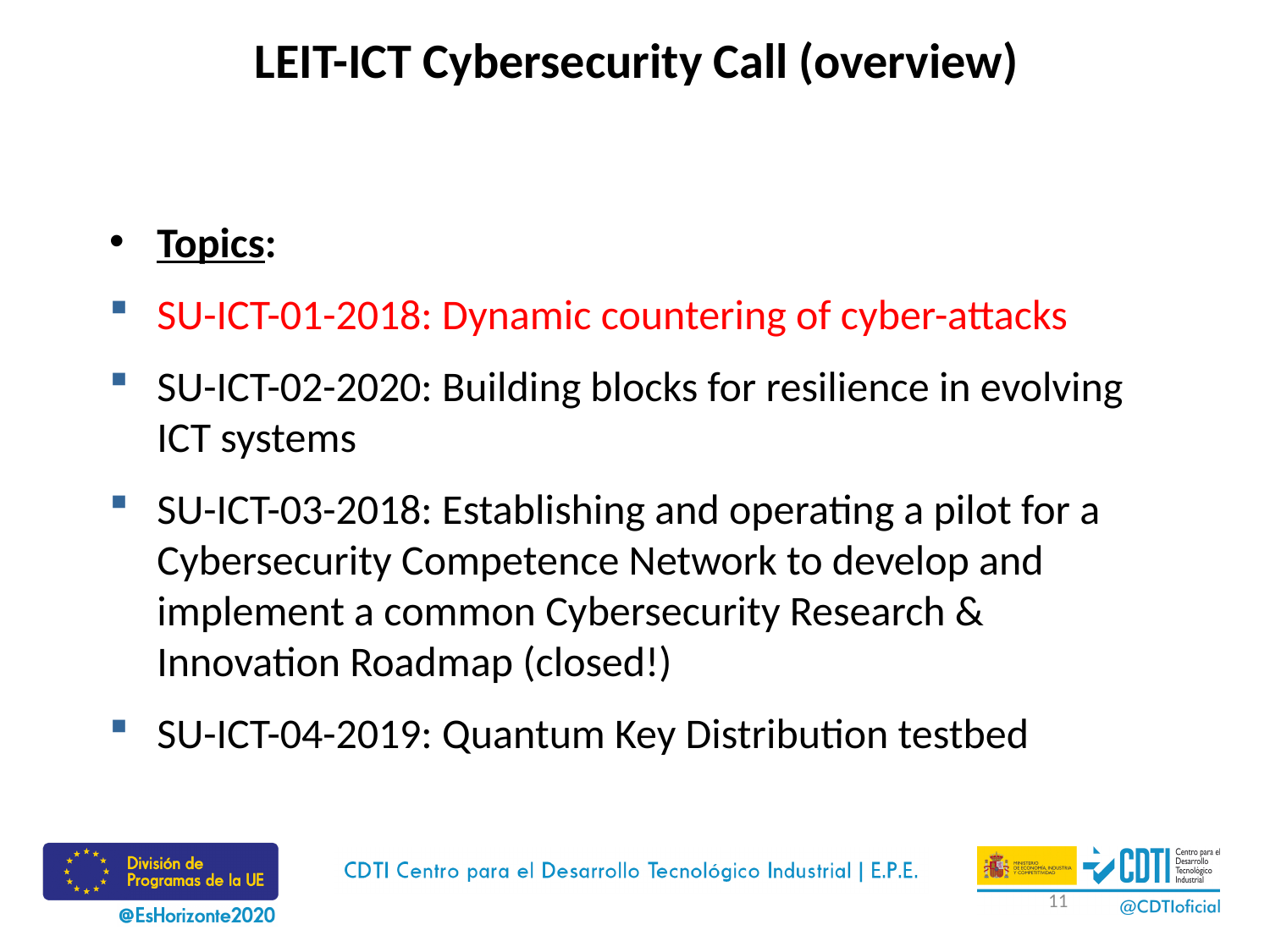

# LEIT-ICT Cybersecurity Call (overview)
Topics:
SU-ICT-01-2018: Dynamic countering of cyber-attacks
SU-ICT-02-2020: Building blocks for resilience in evolving ICT systems
SU-ICT-03-2018: Establishing and operating a pilot for a Cybersecurity Competence Network to develop and implement a common Cybersecurity Research & Innovation Roadmap (closed!)
SU-ICT-04-2019: Quantum Key Distribution testbed
11